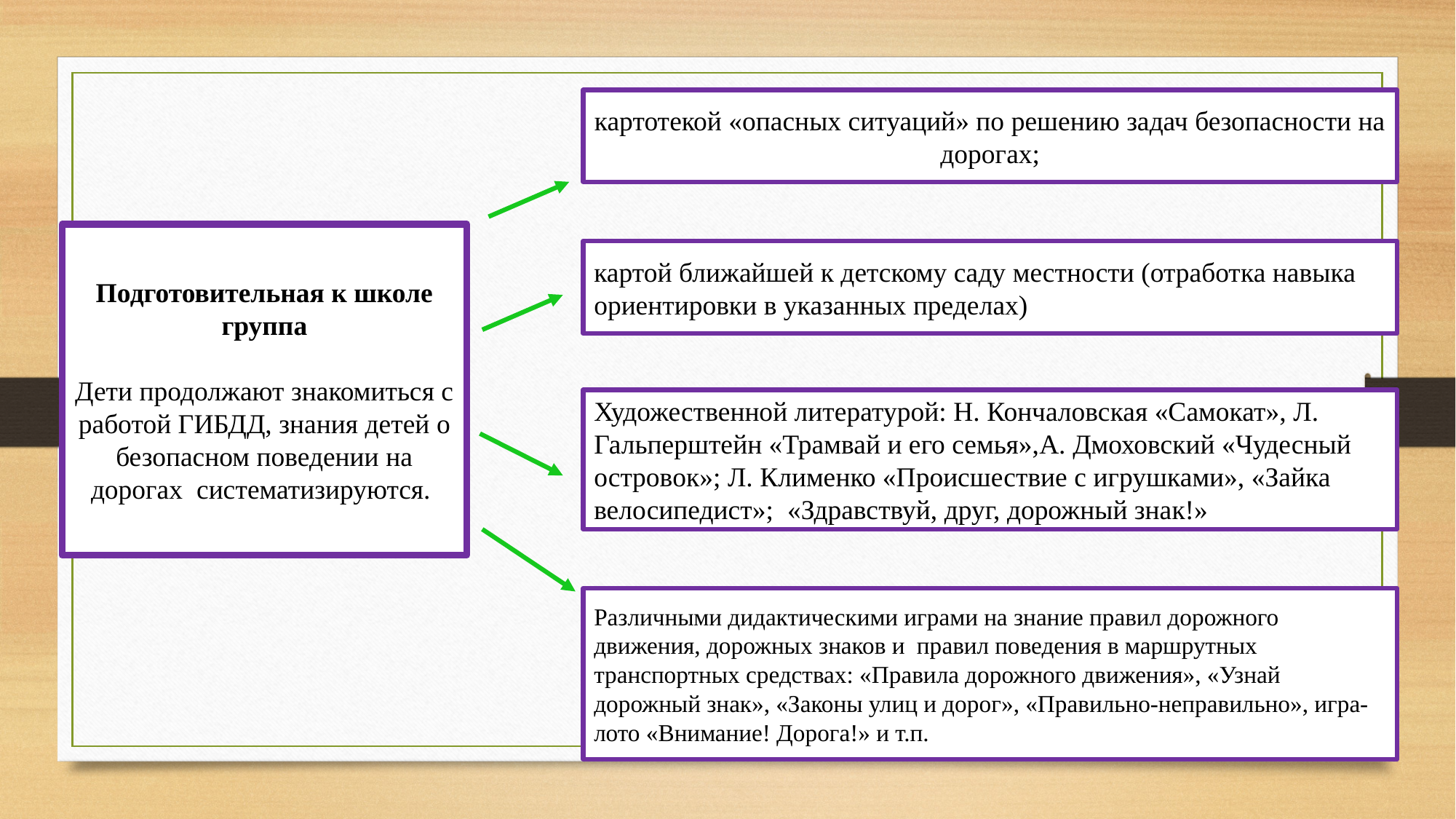

картотекой «опасных ситуаций» по решению задач безопасности на дорогах;
Подготовительная к школе группа

Дети продолжают знакомиться с работой ГИБДД, знания детей о безопасном поведении на дорогах  систематизируются.
картой ближайшей к детскому саду местности (отработка навыка ориентировки в указанных пределах)
Художественной литературой: Н. Кончаловская «Самокат», Л. Гальперштейн «Трамвай и его семья»,А. Дмоховский «Чудесный островок»; Л. Клименко «Происшествие с игрушками», «Зайка велосипедист»;  «Здравствуй, друг, дорожный знак!»
Различными дидактическими играми на знание правил дорожного движения, дорожных знаков и  правил поведения в маршрутных транспортных средствах: «Правила дорожного движения», «Узнай дорожный знак», «Законы улиц и дорог», «Правильно-неправильно», игра-лото «Внимание! Дорога!» и т.п.